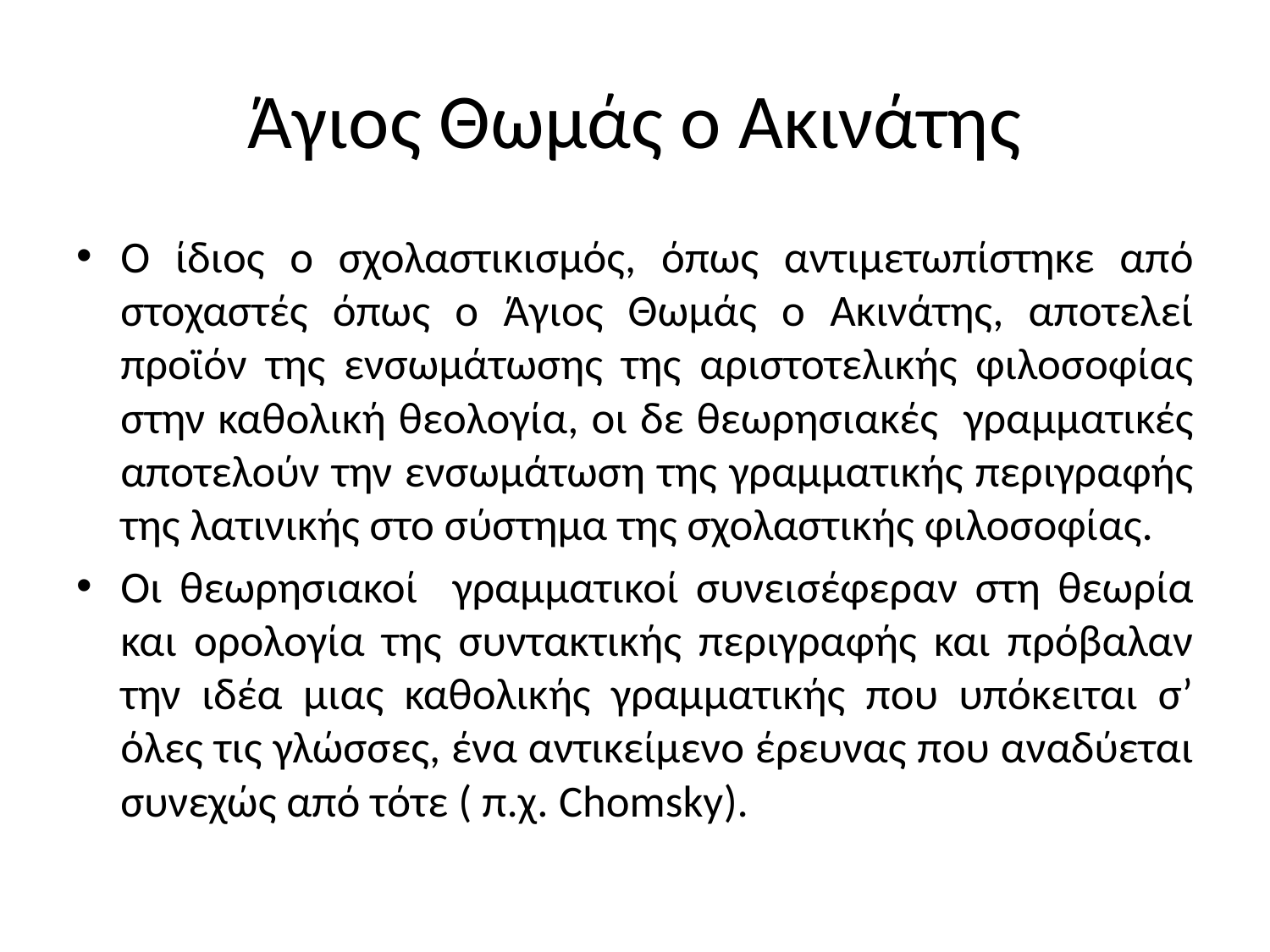

# Άγιος Θωμάς ο Ακινάτης
Ο ίδιος ο σχολαστικισμός, όπως αντιμετωπίστηκε από στοχαστές όπως ο Άγιος Θωμάς ο Ακινάτης, αποτελεί προϊόν της ενσωμάτωσης της αριστοτελικής φιλοσοφίας στην καθολική θεολογία, οι δε θεωρησιακές  γραμματικές αποτελούν την ενσωμάτωση της γραμματικής περιγραφής της λατινικής στο σύστημα της σχολαστικής φιλοσοφίας.
Οι θεωρησιακοί  γραμματικοί συνεισέφεραν στη θεωρία και ορολογία της συντακτικής περιγραφής και πρόβαλαν την ιδέα μιας καθολικής γραμματικής που υπόκειται σ’ όλες τις γλώσσες, ένα αντικείμενο έρευνας που αναδύεται συνεχώς από τότε ( π.χ. Chomsky).